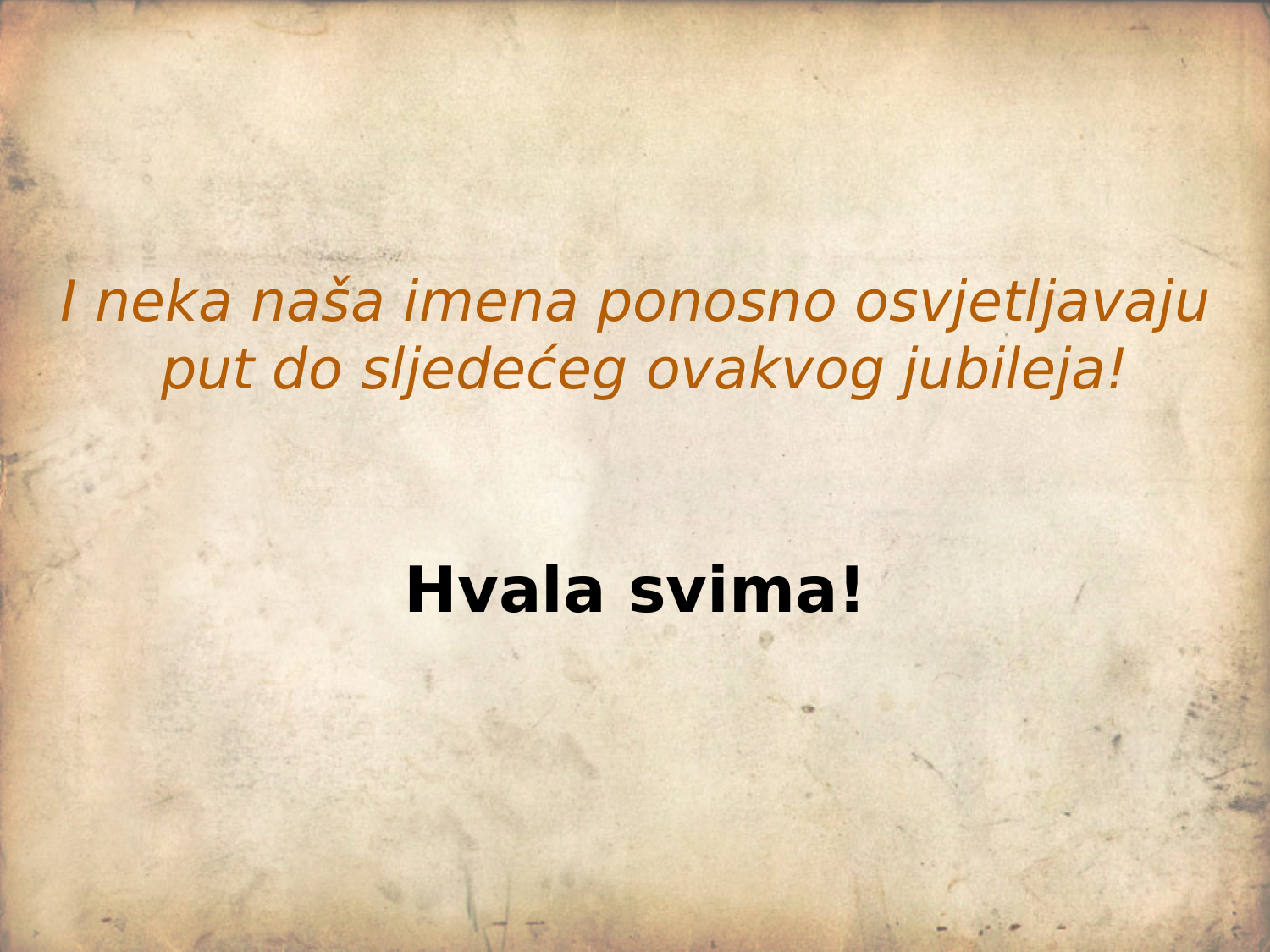

I neka naša imena ponosno osvjetljavaju put do sljedećeg ovakvog jubileja!

Hvala svima!